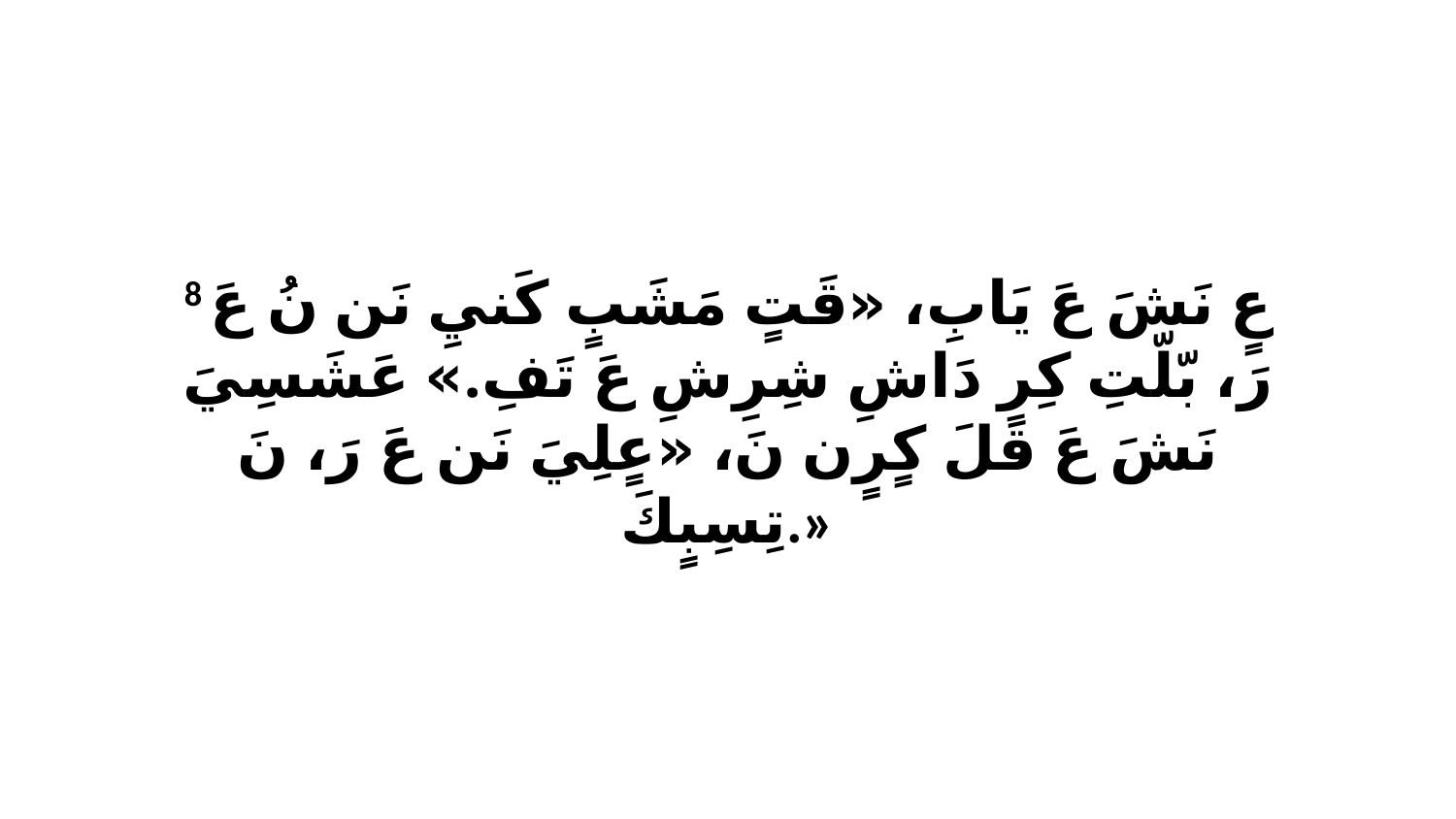

8 عٍ نَشَ عَ يَابِ، «قَتٍ مَشَبٍ كَنيِ نَن نُ عَ رَ، بّلّتِ كِرِ دَاشِ شِرِشِ عَ تَفِ.» عَشَسِيَ نَشَ عَ قَلَ كٍرٍن نَ، «عٍلِيَ نَن عَ رَ، نَ تِسِبٍكَ.»